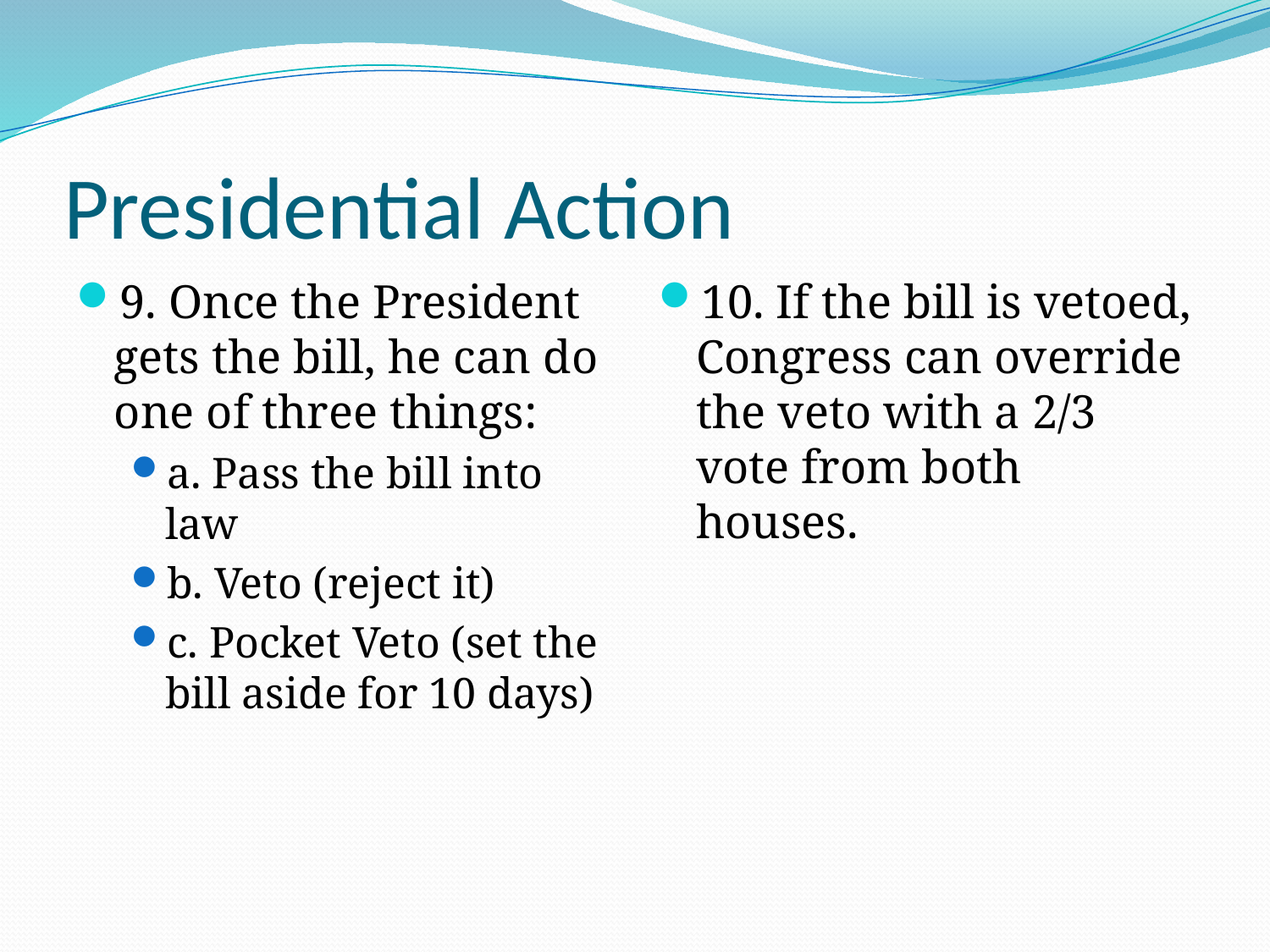

# Presidential Action
9. Once the President gets the bill, he can do one of three things:
a. Pass the bill into law
b. Veto (reject it)
c. Pocket Veto (set the bill aside for 10 days)
10. If the bill is vetoed, Congress can override the veto with a 2/3 vote from both houses.